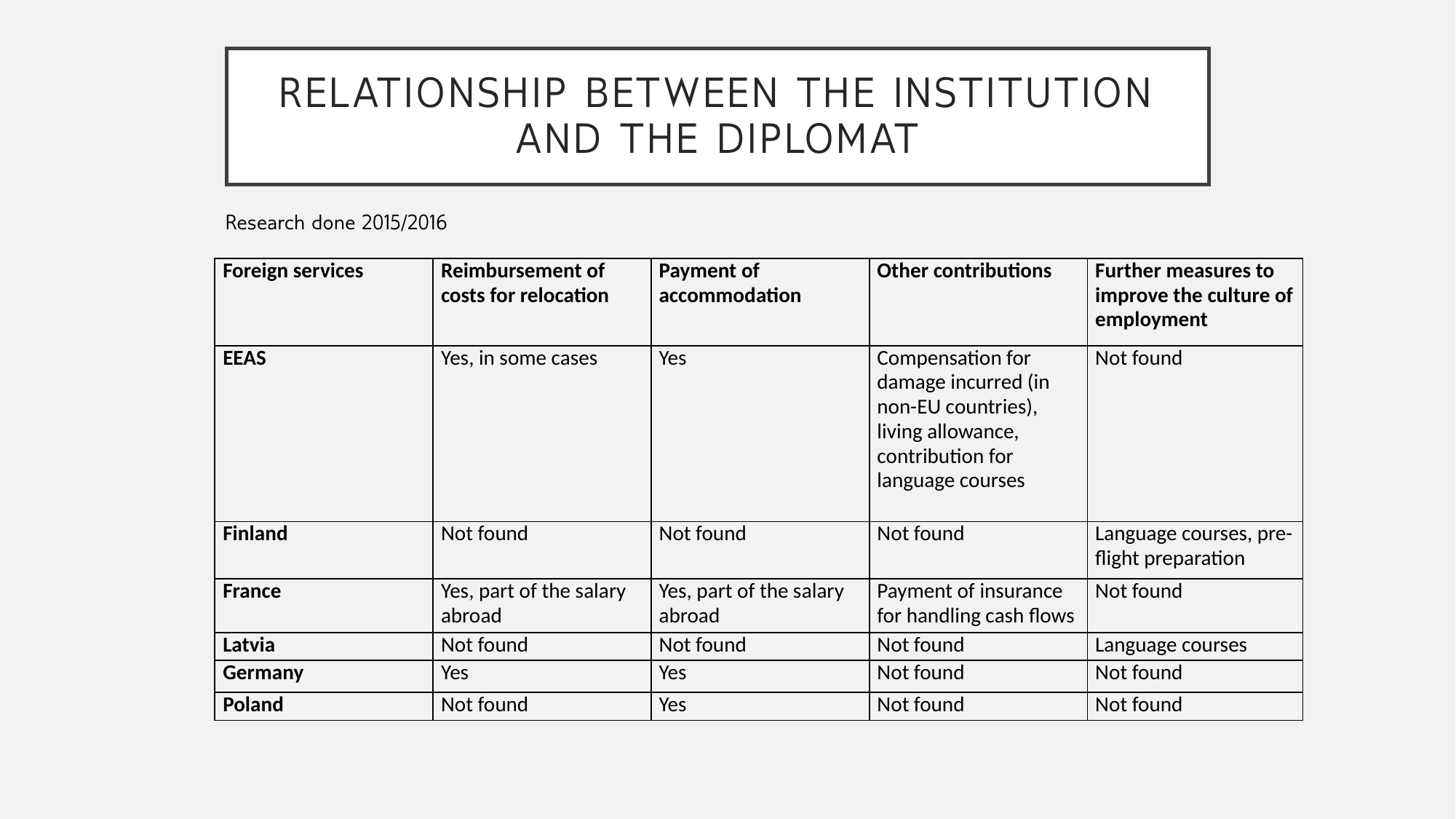

# Relationship between the institution and the diplomat
Research done 2015/2016
| Foreign services | Reimbursement of costs for relocation | Payment of accommodation | Other contributions | Further measures to improve the culture of employment |
| --- | --- | --- | --- | --- |
| EEAS | Yes, in some cases | Yes | Compensation for damage incurred (in non-EU countries), living allowance, contribution for language courses | Not found |
| Finland | Not found | Not found | Not found | Language courses, pre-flight preparation |
| France | Yes, part of the salary abroad | Yes, part of the salary abroad | Payment of insurance for handling cash flows | Not found |
| Latvia | Not found | Not found | Not found | Language courses |
| Germany | Yes | Yes | Not found | Not found |
| Poland | Not found | Yes | Not found | Not found |